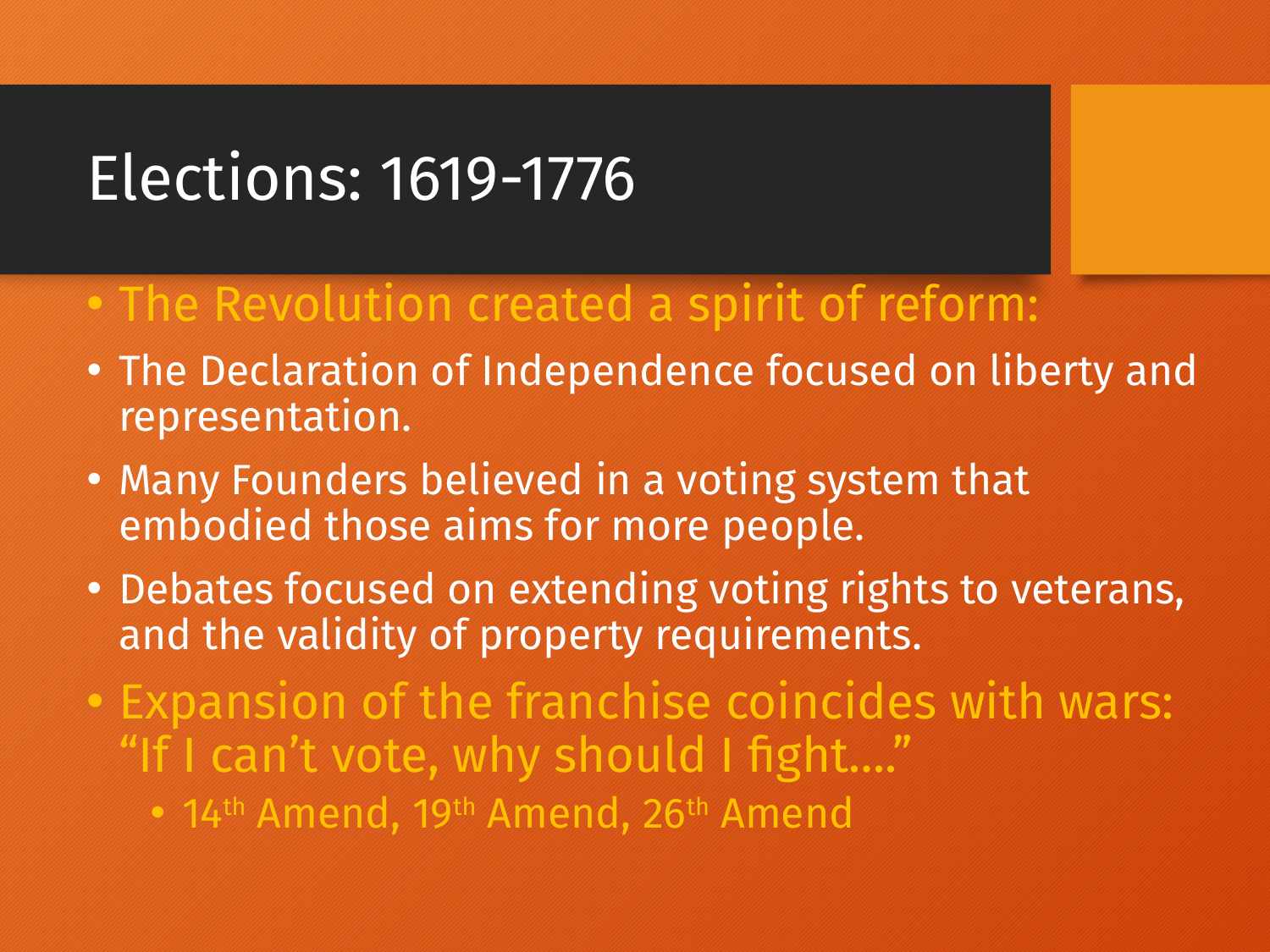

# Elections: 1619-1776
The Revolution created a spirit of reform:
The Declaration of Independence focused on liberty and representation.
Many Founders believed in a voting system that embodied those aims for more people.
Debates focused on extending voting rights to veterans, and the validity of property requirements.
Expansion of the franchise coincides with wars: “If I can’t vote, why should I fight….”
14th Amend, 19th Amend, 26th Amend